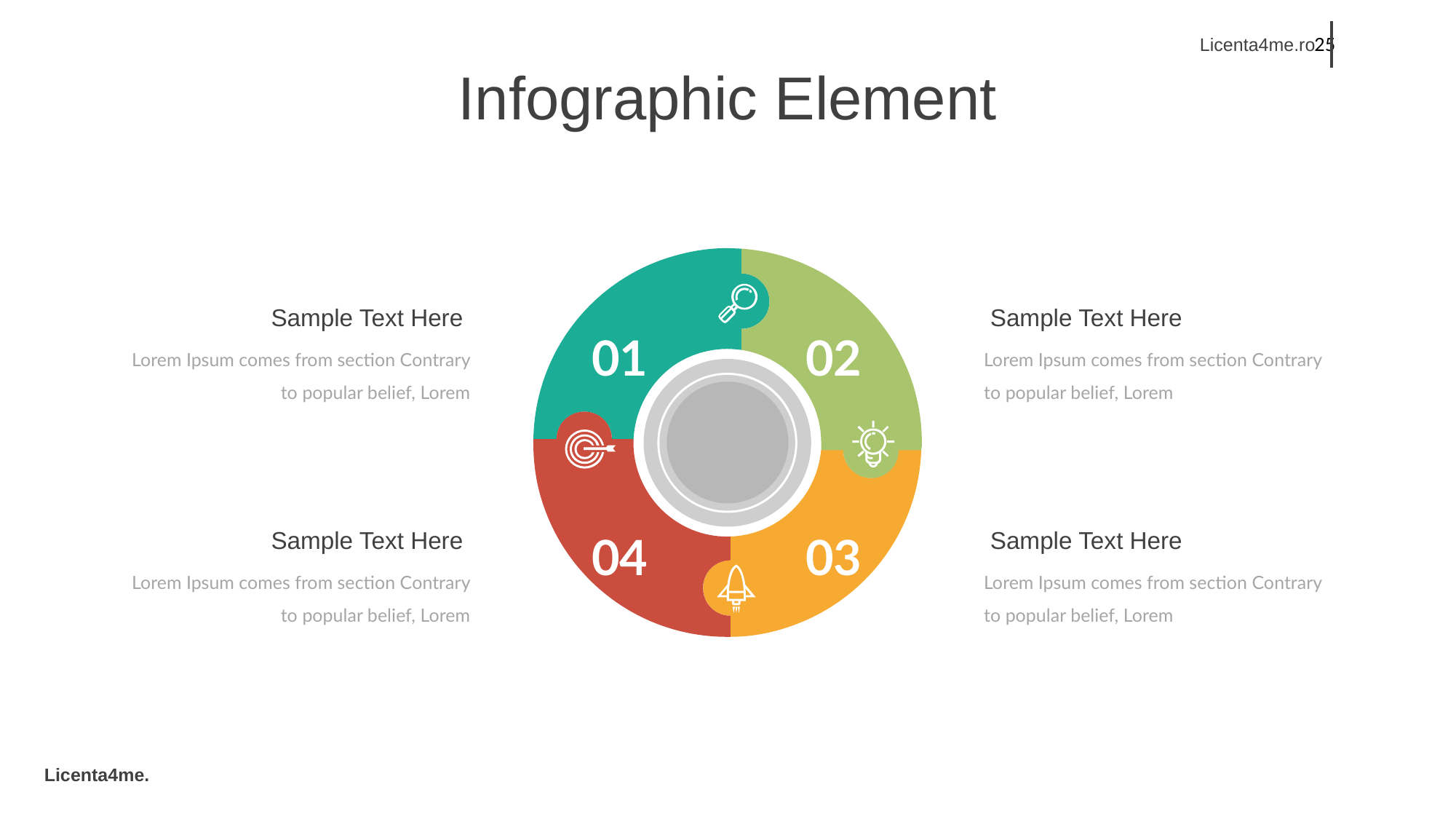

Infographic Element

Sample Text Here
Sample Text Here

01
02

Lorem Ipsum comes from section Contrary to popular belief, Lorem
Lorem Ipsum comes from section Contrary to popular belief, Lorem

04
03
Sample Text Here
Sample Text Here
Lorem Ipsum comes from section Contrary to popular belief, Lorem
Lorem Ipsum comes from section Contrary to popular belief, Lorem